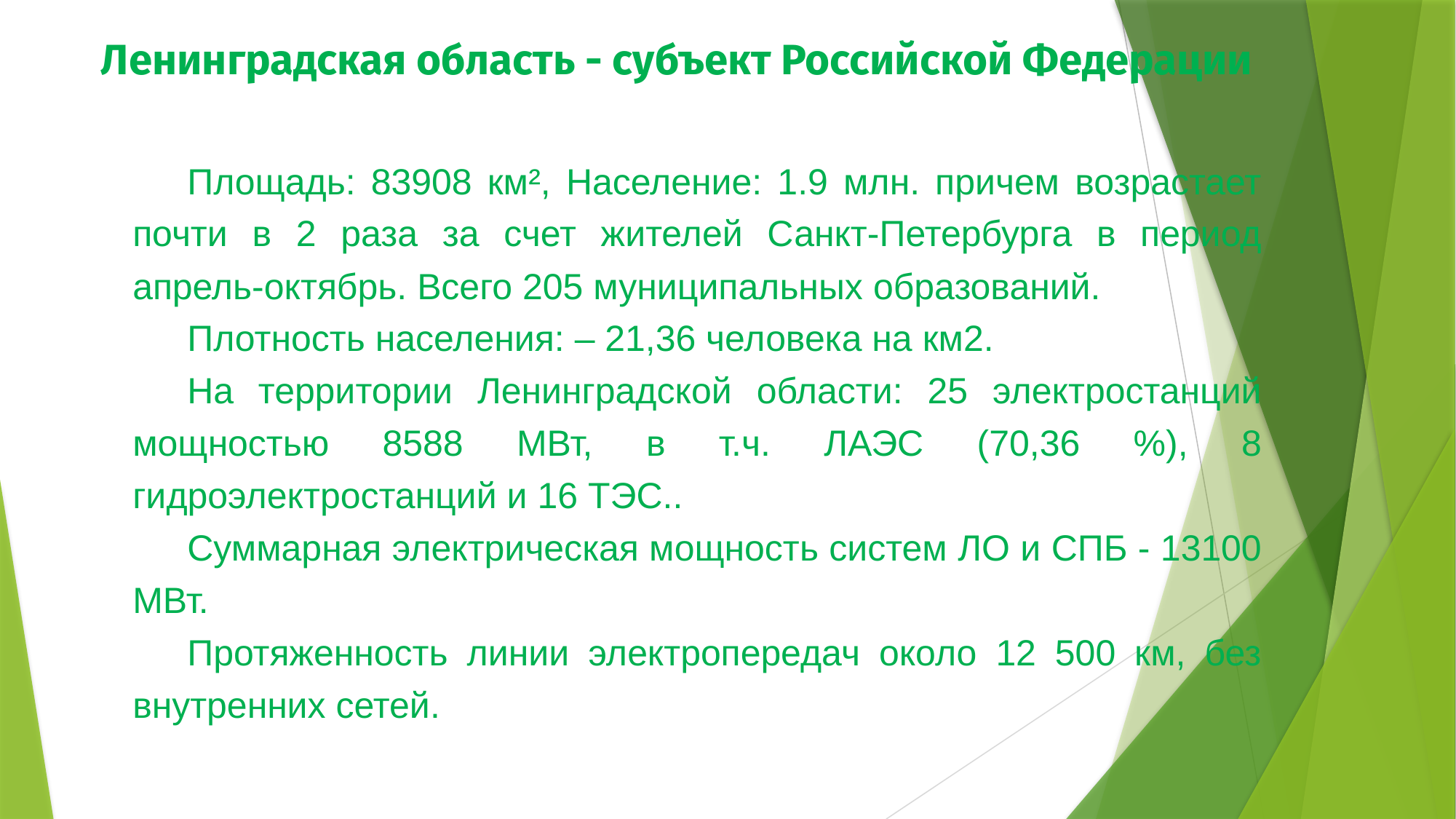

# Ленинградская область - субъект Российской Федерации

Площадь: 83908 км², Население: 1.9 млн. причем возрастает почти в 2 раза за счет жителей Санкт-Петербурга в период апрель-октябрь. Всего 205 муниципальных образований.
Плотность населения: – 21,36 человека на км2.
На территории Ленинградской области: 25 электростанций мощностью 8588 МВт, в т.ч. ЛАЭС (70,36 %), 8 гидроэлектростанций и 16 ТЭС..
Суммарная электрическая мощность систем ЛО и СПБ - 13100 МВт.
Протяженность линии электропередач около 12 500 км, без внутренних сетей.